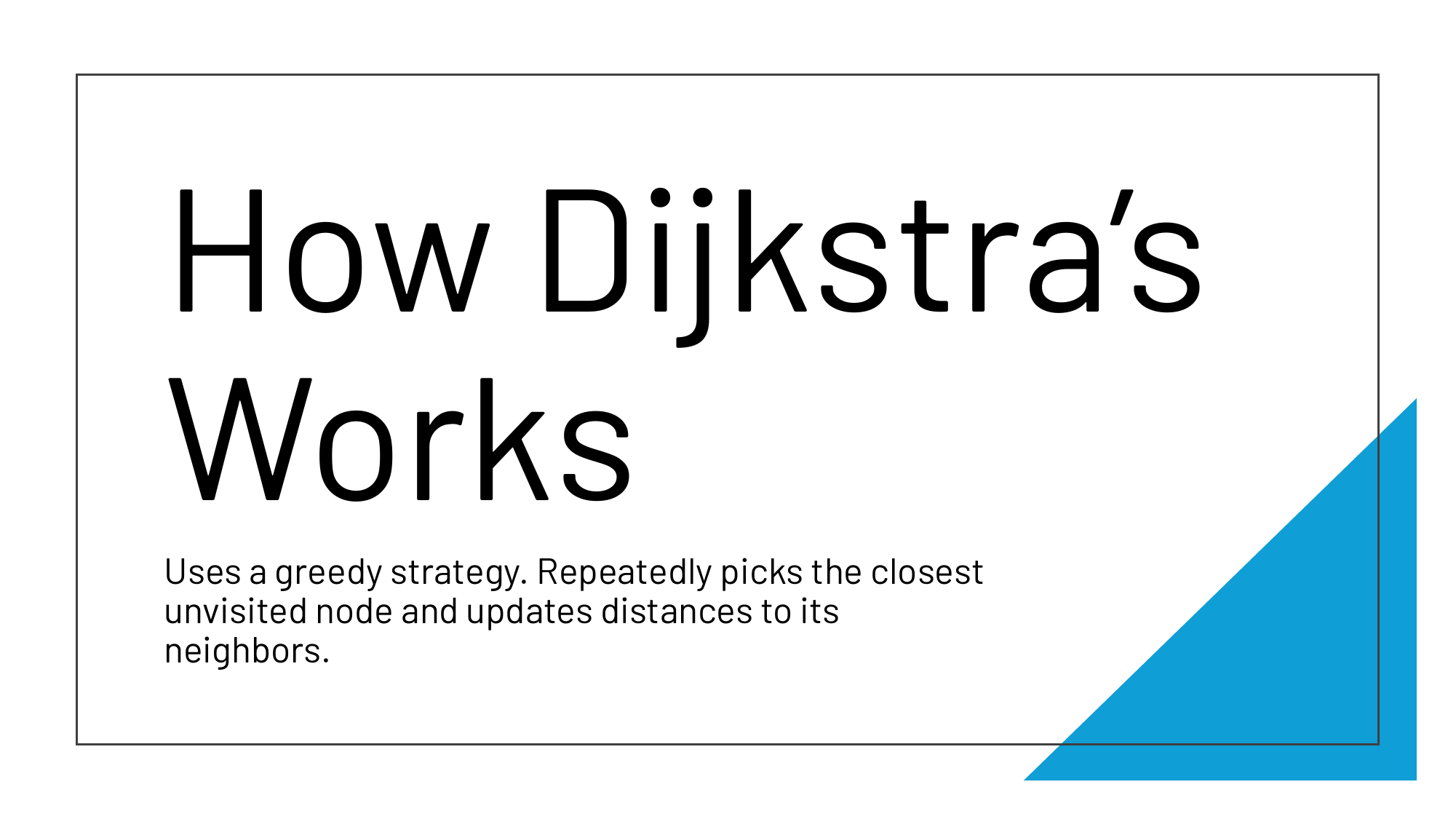

# How Dijkstra’s Works

Uses a greedy strategy. Repeatedly picks the closest unvisited node and updates distances to its neighbors.